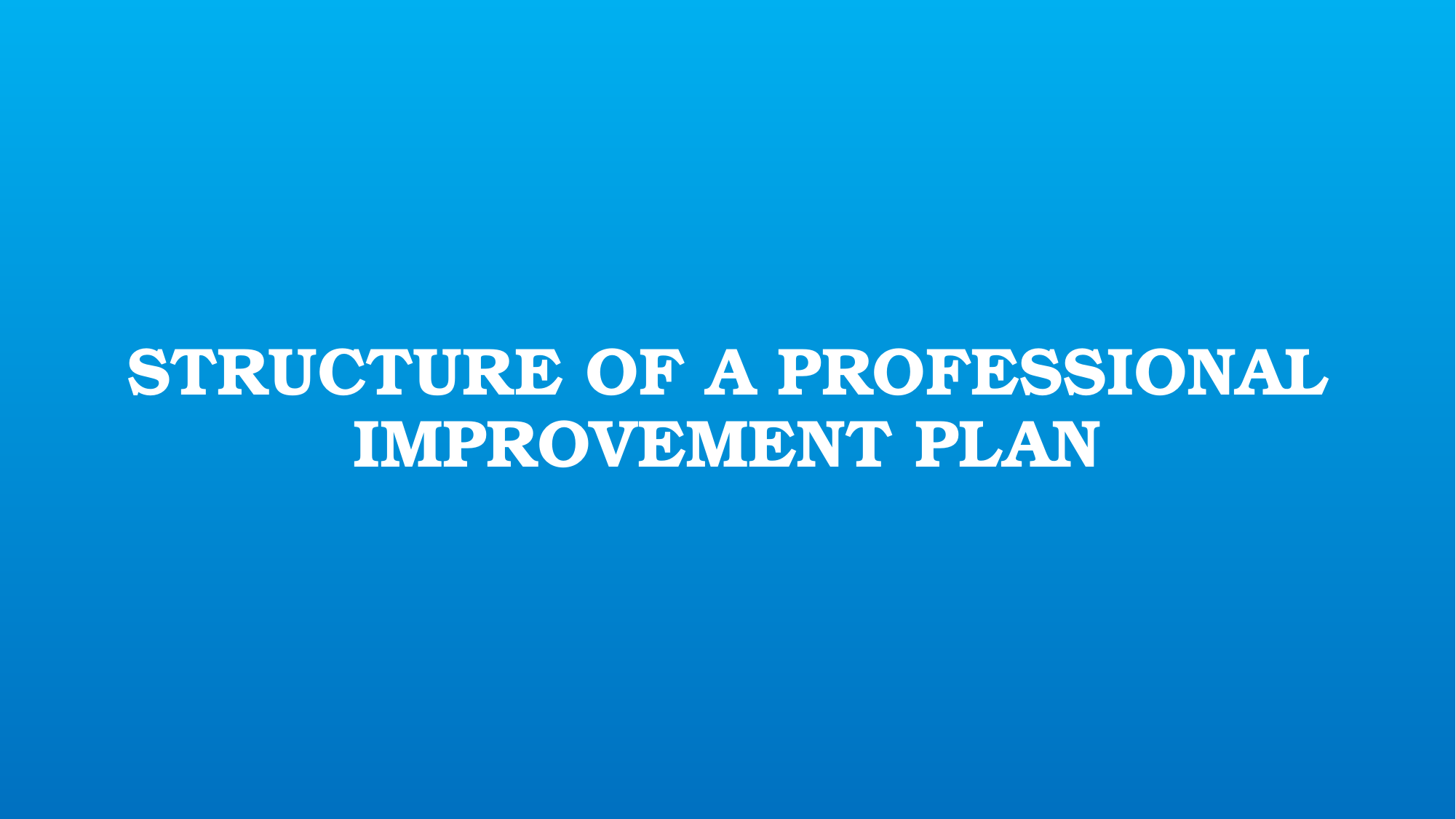

# Structure of a Professional Improvement Plan